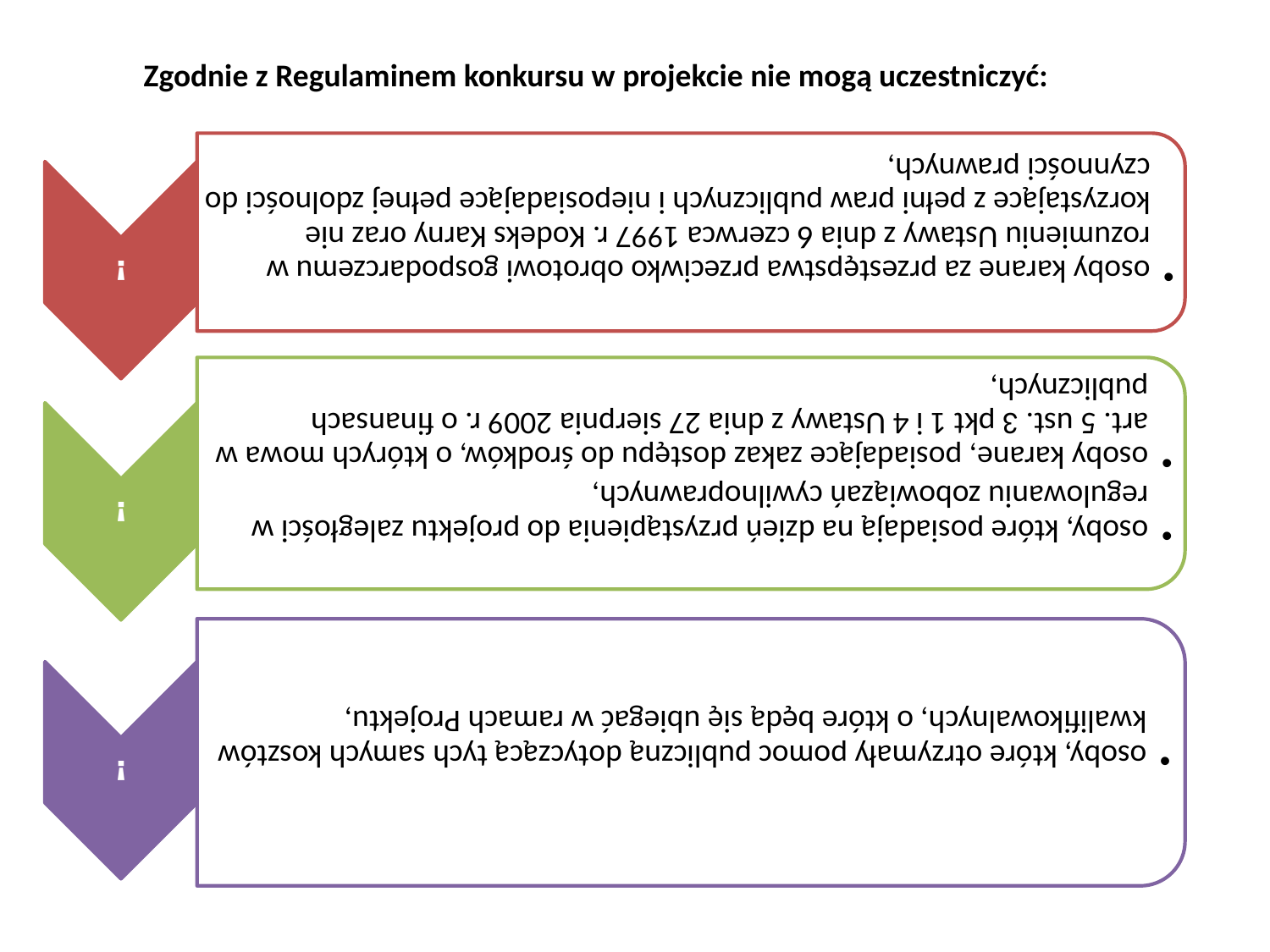

# Zgodnie z Regulaminem konkursu w projekcie nie mogą uczestniczyć:
!

osoby karane za przestępstwa przeciwko obrotowi gospodarczemu w rozumieniu Ustawy z dnia 6 czerwca 1997 r. Kodeks Karny oraz nie korzystające z pełni praw publicznych i nieposiadające pełnej zdolności do czynności prawnych,
!

osoby, które posiadają na dzień przystąpienia do projektu zaległości w regulowaniu zobowiązań cywilnoprawnych,
osoby karane, posiadające zakaz dostępu do środków, o których mowa w art. 5 ust. 3 pkt 1 i 4 Ustawy z dnia 27 sierpnia 2009 r. o finansach publicznych,
!

osoby, które otrzymały pomoc publiczną dotyczącą tych samych kosztów kwalifikowalnych, o które będą się ubiegać w ramach Projektu,